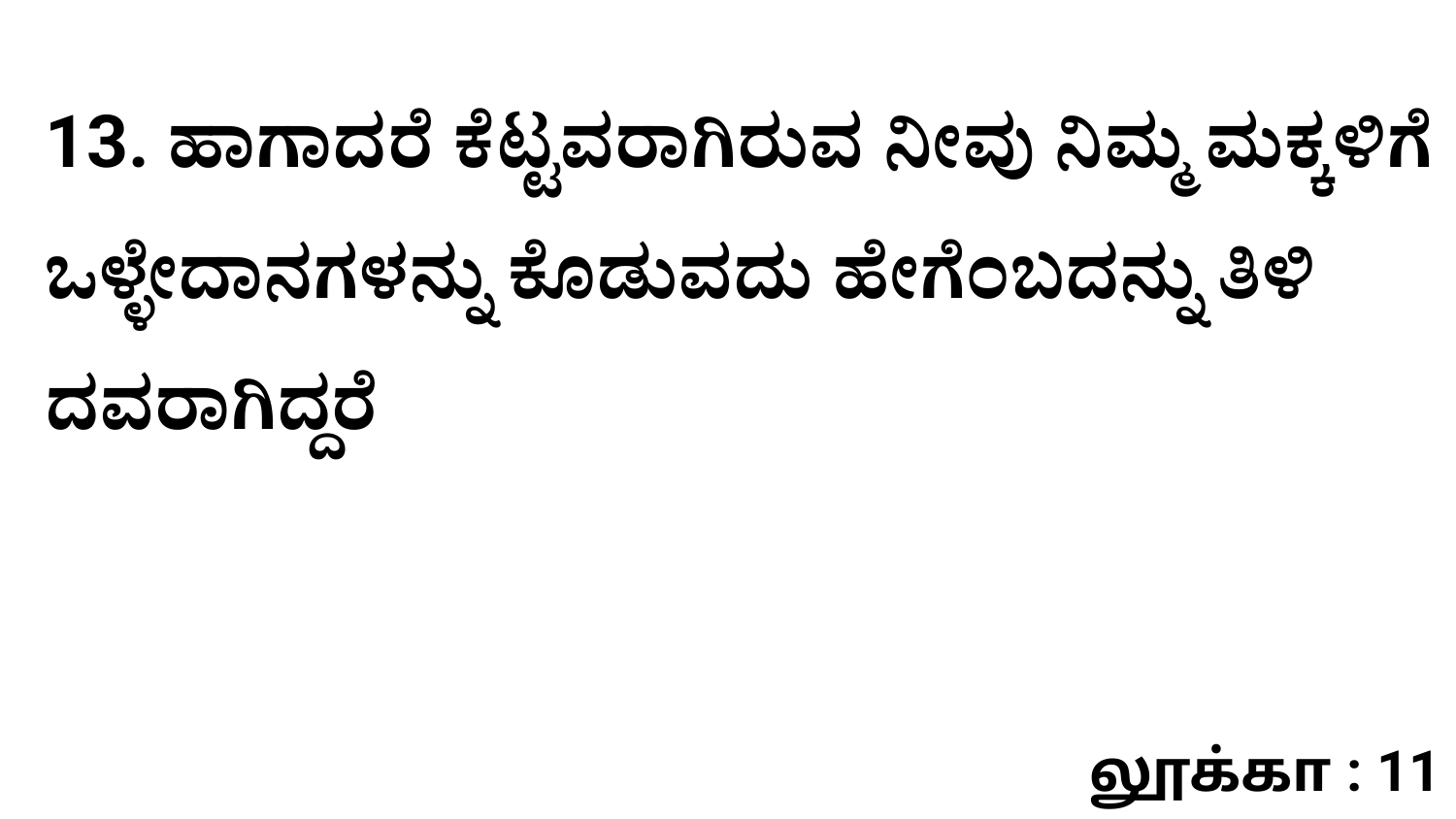

13. ಹಾಗಾದರೆ ಕೆಟ್ಟವರಾಗಿರುವ ನೀವು ನಿಮ್ಮ ಮಕ್ಕಳಿಗೆ ಒಳ್ಳೇದಾನಗಳನ್ನು ಕೊಡುವದು ಹೇಗೆಂಬದನ್ನು ತಿಳಿ ದವರಾಗಿದ್ದರೆ
லூக்கா : 11